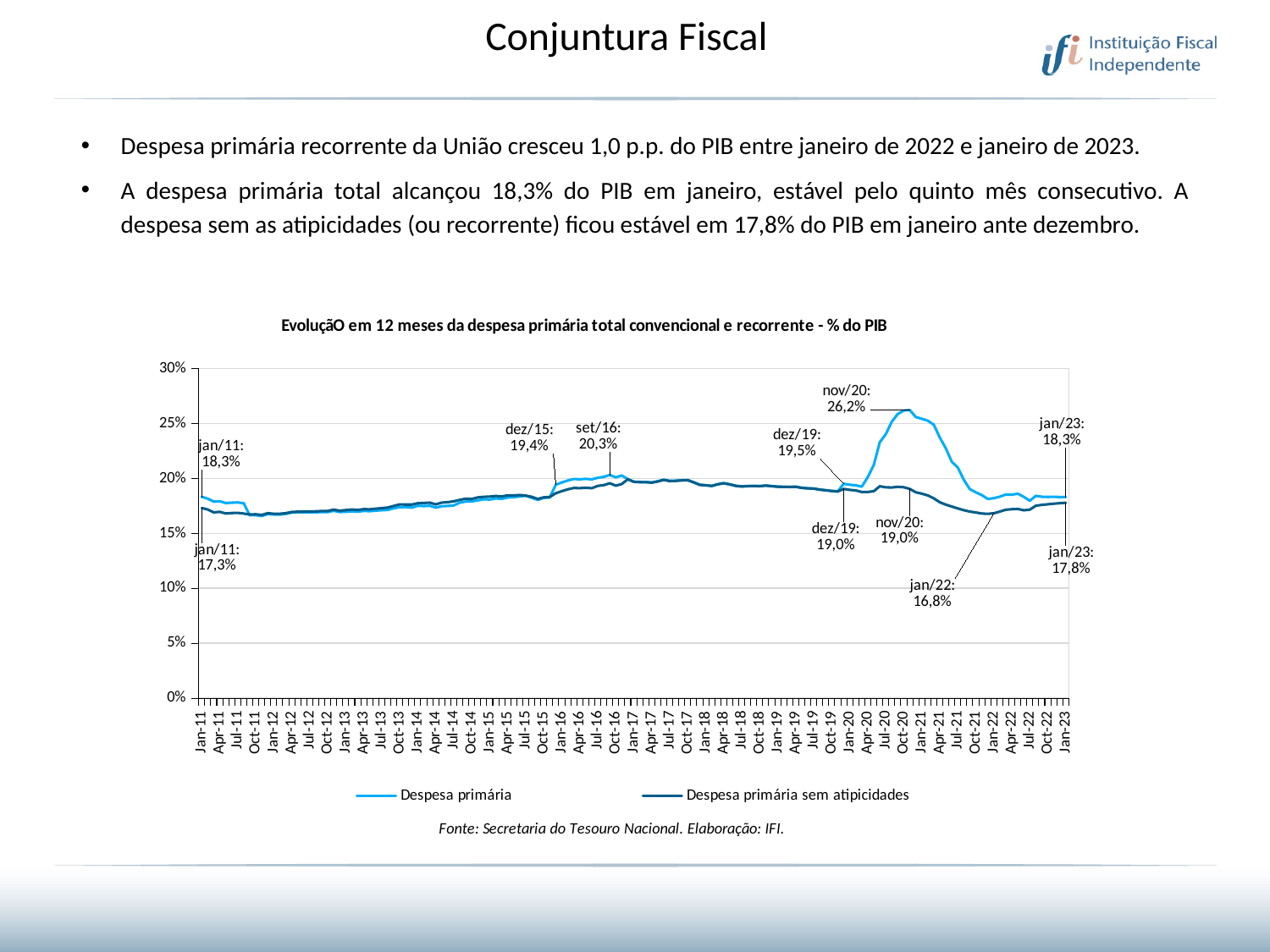

# Conjuntura Fiscal
Despesa primária recorrente da União cresceu 1,0 p.p. do PIB entre janeiro de 2022 e janeiro de 2023.
A despesa primária total alcançou 18,3% do PIB em janeiro, estável pelo quinto mês consecutivo. A despesa sem as atipicidades (ou recorrente) ficou estável em 17,8% do PIB em janeiro ante dezembro.

### Chart: EvoluçãO em 12 meses da despesa primária total convencional e recorrente - % do PIB

| Category | Despesa primária | Despesa primária sem atipicidades |
|---|---|---|
| 40544 | 0.18323800057793077 | 0.17314645097478995 |
| 40575 | 0.18166340741284473 | 0.17175844962127912 |
| 40603 | 0.17892011059000232 | 0.16916493241351463 |
| 40634 | 0.17928094187791804 | 0.16963616031781623 |
| 40664 | 0.17764468407538242 | 0.16815263523659849 |
| 40695 | 0.1779818785239159 | 0.1685495162080952 |
| 40725 | 0.1782178376862586 | 0.1686863971461245 |
| 40756 | 0.1774537970579802 | 0.16803843869178914 |
| 40787 | 0.16648664869926635 | 0.16723246550694826 |
| 40817 | 0.16659250554568664 | 0.16742348515548894 |
| 40848 | 0.165878141303928 | 0.16683022987360482 |
| 40878 | 0.16756841078298598 | 0.1684349917171934 |
| 40909 | 0.16722520993261747 | 0.16788590722164962 |
| 40940 | 0.1671541944585049 | 0.1678784606761463 |
| 40969 | 0.1677342040535163 | 0.1684442522651088 |
| 41000 | 0.16895573521483268 | 0.16950832593681353 |
| 41030 | 0.16923872493146558 | 0.16978118096252523 |
| 41061 | 0.1692680067615924 | 0.16992566834308834 |
| 41091 | 0.16912660311158434 | 0.169973668321556 |
| 41122 | 0.16924091871337305 | 0.1700953797859371 |
| 41153 | 0.16946776487021487 | 0.17038944184742993 |
| 41183 | 0.16944110544926483 | 0.17048292473427565 |
| 41214 | 0.17061914429590225 | 0.17166186668101555 |
| 41244 | 0.16945954715084177 | 0.17066314505551808 |
| 41275 | 0.169699594672356 | 0.17126424184966568 |
| 41306 | 0.17012850007084682 | 0.17172537506666358 |
| 41334 | 0.16977456288960815 | 0.17138408268086447 |
| 41365 | 0.1704494793235289 | 0.17208469381367308 |
| 41395 | 0.1702303706724753 | 0.1719855138251273 |
| 41426 | 0.17076429928101627 | 0.17250912602471608 |
| 41456 | 0.1711236327195855 | 0.1729607329141498 |
| 41487 | 0.17136255282530885 | 0.17357795436143872 |
| 41518 | 0.17287562806264462 | 0.17501475961399746 |
| 41548 | 0.17389753723958326 | 0.1764075396536883 |
| 41579 | 0.17403264373469504 | 0.17625303943372111 |
| 41609 | 0.1734799786140277 | 0.17622598260789574 |
| 41640 | 0.17513881840402687 | 0.17749616662922174 |
| 41671 | 0.1748964417104151 | 0.17768392047180984 |
| 41699 | 0.17518089356693584 | 0.17802994984005052 |
| 41730 | 0.1734621431074205 | 0.17642321713630743 |
| 41760 | 0.17473106352516624 | 0.1780174299032434 |
| 41791 | 0.17503952108298126 | 0.1784457719523712 |
| 41821 | 0.1754704805612435 | 0.1791985286151855 |
| 41852 | 0.17804215168073695 | 0.18050922399233157 |
| 41883 | 0.17904035989851846 | 0.18161903483758013 |
| 41913 | 0.179046741200499 | 0.18138968136786993 |
| 41944 | 0.1801080516082941 | 0.18273150996123463 |
| 41974 | 0.18108731005326587 | 0.18329680532801101 |
| 42005 | 0.1808543469359438 | 0.18354382417159104 |
| 42036 | 0.18183372744373166 | 0.18406180974072914 |
| 42064 | 0.1814246416230111 | 0.1836457542990225 |
| 42095 | 0.18268315897713333 | 0.18466052682305453 |
| 42125 | 0.18304222652671773 | 0.18462829262588856 |
| 42156 | 0.18366489904290947 | 0.1849193008366298 |
| 42186 | 0.1843667363652187 | 0.18442085142263137 |
| 42217 | 0.18238247216552136 | 0.18328508690012865 |
| 42248 | 0.18062696525677638 | 0.1813865932873213 |
| 42278 | 0.1823093613754599 | 0.18284782147792256 |
| 42309 | 0.1826948093549801 | 0.18321992039695945 |
| 42339 | 0.19429003000231124 | 0.18656126061923103 |
| 42370 | 0.1963705341983716 | 0.18845811573577959 |
| 42401 | 0.19814783464463792 | 0.19012255606531525 |
| 42430 | 0.1995480035901868 | 0.1913481877796363 |
| 42461 | 0.19927617844454695 | 0.1912071064897783 |
| 42491 | 0.19967369268957036 | 0.19151039151542515 |
| 42522 | 0.19919728878849244 | 0.1911471646095757 |
| 42552 | 0.20068477773011206 | 0.19327569074335818 |
| 42583 | 0.20143003000722473 | 0.1939203186405052 |
| 42614 | 0.2032443169708681 | 0.19565249766805798 |
| 42644 | 0.20107653541877016 | 0.19347011693897778 |
| 42675 | 0.20273531695582936 | 0.1949327531694522 |
| 42705 | 0.19945129082327198 | 0.19928661710583961 |
| 42736 | 0.19708714684868223 | 0.19692292961105184 |
| 42767 | 0.19683541309239755 | 0.19667707888883823 |
| 42795 | 0.1967852260091666 | 0.19661160277985665 |
| 42826 | 0.19637823643205643 | 0.19622429200094882 |
| 42856 | 0.1974802030883569 | 0.197329664636645 |
| 42887 | 0.19887577663407463 | 0.19872776765318245 |
| 42917 | 0.19778916925727627 | 0.19764239375600776 |
| 42948 | 0.19798847463869645 | 0.19785372169985407 |
| 42979 | 0.19838213559780307 | 0.19825262769511745 |
| 43009 | 0.19854619312507904 | 0.19843750544113897 |
| 43040 | 0.1965032517272166 | 0.19642275354441713 |
| 43070 | 0.19430314670241167 | 0.19421636049169105 |
| 43101 | 0.19384627102384241 | 0.19376116708831356 |
| 43132 | 0.19331718121869437 | 0.1932308082777409 |
| 43160 | 0.19476457296332736 | 0.19470832336963545 |
| 43191 | 0.19574199717757207 | 0.19568591888628123 |
| 43221 | 0.19471150337961576 | 0.19464491084213725 |
| 43252 | 0.1933381620292626 | 0.19325413386334295 |
| 43282 | 0.19280382937782622 | 0.19269850209755998 |
| 43313 | 0.1931267911830357 | 0.19302206240606312 |
| 43344 | 0.1932495982778761 | 0.1931508362249983 |
| 43374 | 0.19308393491644427 | 0.1929799013290448 |
| 43405 | 0.19363221867024907 | 0.19352108277390398 |
| 43435 | 0.19309959929702356 | 0.1929939330123657 |
| 43466 | 0.1926088966853927 | 0.19249851134336687 |
| 43497 | 0.1924888251877691 | 0.19238690737992034 |
| 43525 | 0.19235489341685386 | 0.19225298396817506 |
| 43556 | 0.1925296302961794 | 0.19243311319333517 |
| 43586 | 0.1915483498237224 | 0.19145792534640543 |
| 43617 | 0.19106204959892983 | 0.19098055243165463 |
| 43647 | 0.19085590578179648 | 0.1907933173054787 |
| 43678 | 0.189892263710557 | 0.18982743868477747 |
| 43709 | 0.18930035097255885 | 0.18923744814566057 |
| 43739 | 0.18865866101205925 | 0.18860580811511998 |
| 43770 | 0.18823612279163315 | 0.18818026012408923 |
| 43800 | 0.19519776079487536 | 0.19047308566346915 |
| 43831 | 0.19432229693179984 | 0.18961756402433808 |
| 43862 | 0.19380352850755367 | 0.1891242729227755 |
| 43891 | 0.19252442956618365 | 0.18772884135716672 |
| 43922 | 0.20127432221551497 | 0.18775627884052193 |
| 43952 | 0.21236020777148676 | 0.18841671482607536 |
| 43983 | 0.23292115261197988 | 0.19292320944700622 |
| 44013 | 0.2402841028015159 | 0.19193634659628675 |
| 44044 | 0.2517039852284368 | 0.19179048525958733 |
| 44075 | 0.2586948096645763 | 0.1924630451939519 |
| 44105 | 0.2618415441319189 | 0.19204983010609772 |
| 44136 | 0.26227049095693594 | 0.1904997271237866 |
| 44166 | 0.25593377769380404 | 0.18743100603665708 |
| 44197 | 0.2543677173105197 | 0.18618713402319792 |
| 44228 | 0.25260921577542067 | 0.18458309949498902 |
| 44256 | 0.24891591078260264 | 0.18194177014737803 |
| 44287 | 0.23739227443490654 | 0.17836272659456456 |
| 44317 | 0.22746096828775422 | 0.17619910086906504 |
| 44348 | 0.21518295737254156 | 0.17448598581136932 |
| 44378 | 0.21007453279857444 | 0.17273504355360014 |
| 44409 | 0.19893011027469412 | 0.17114688423601201 |
| 44440 | 0.19028439063067276 | 0.16986764986880484 |
| 44470 | 0.18742553688840227 | 0.16904492671668256 |
| 44501 | 0.18488927253649307 | 0.1681136117077085 |
| 44531 | 0.18139343846647923 | 0.1678132869073176 |
| 44562 | 0.18206325891222555 | 0.16833912761241074 |
| 44593 | 0.1834281966733068 | 0.16989511342072042 |
| 44621 | 0.18540925462093685 | 0.17154397968952334 |
| 44652 | 0.18524443508530056 | 0.17201370377756625 |
| 44682 | 0.18618256655151075 | 0.1722698718245971 |
| 44713 | 0.18328290067278488 | 0.1710548889232802 |
| 44743 | 0.17970086534509072 | 0.17166324808907418 |
| 44774 | 0.18421682453312918 | 0.17518054044239573 |
| 44805 | 0.18339802132266683 | 0.17595393102405923 |
| 44835 | 0.1831939225304922 | 0.17649911083020184 |
| 44866 | 0.18336284396739683 | 0.17704810574623442 |
| 44896 | 0.18311565106297412 | 0.17752587207227905 |
| 44927 | 0.18309695415906893 | 0.17795148863508306 |